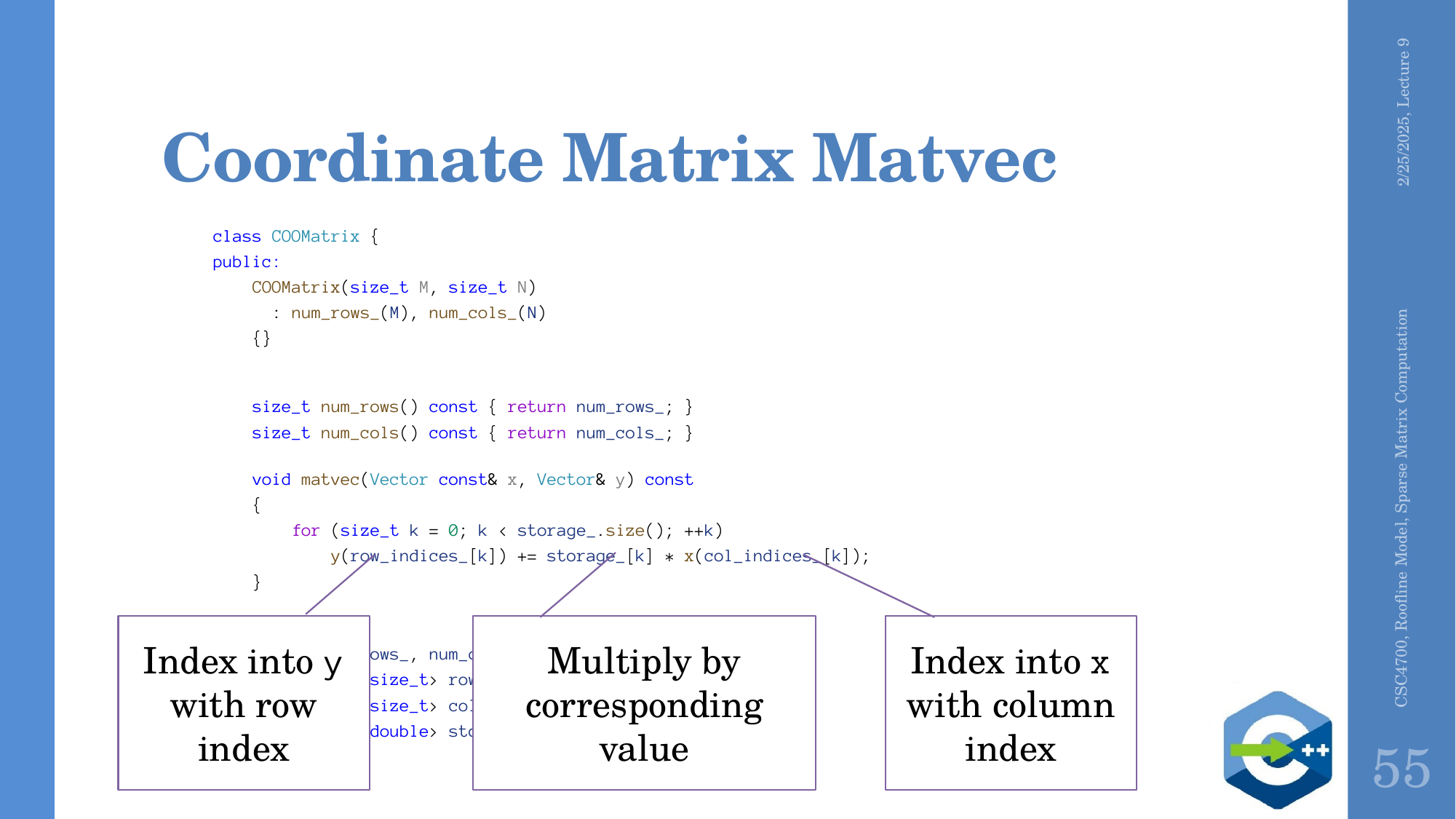

# Coordinate Matrix Matvec
2/25/2025, Lecture 9
class COOMatrix {
public:
    COOMatrix(size_t M, size_t N)
      : num_rows_(M), num_cols_(N)
    {}
    size_t num_rows() const { return num_rows_; }
    size_t num_cols() const { return num_cols_; }
    void matvec(Vector const& x, Vector& y) const
    {
        for (size_t k = 0; k < storage_.size(); ++k)
            y(row_indices_[k]) += storage_[k] * x(col_indices_[k]);
    }
private:
    size_t num_rows_, num_cols_;
    std::vector<size_t> row_indices_;
    std::vector<size_t> col_indices_;
    std::vector<double> storage_;
};
CSC4700, Roofline Model, Sparse Matrix Computation
Index into y with row index
Multiply by corresponding value
Index into x with column index
55